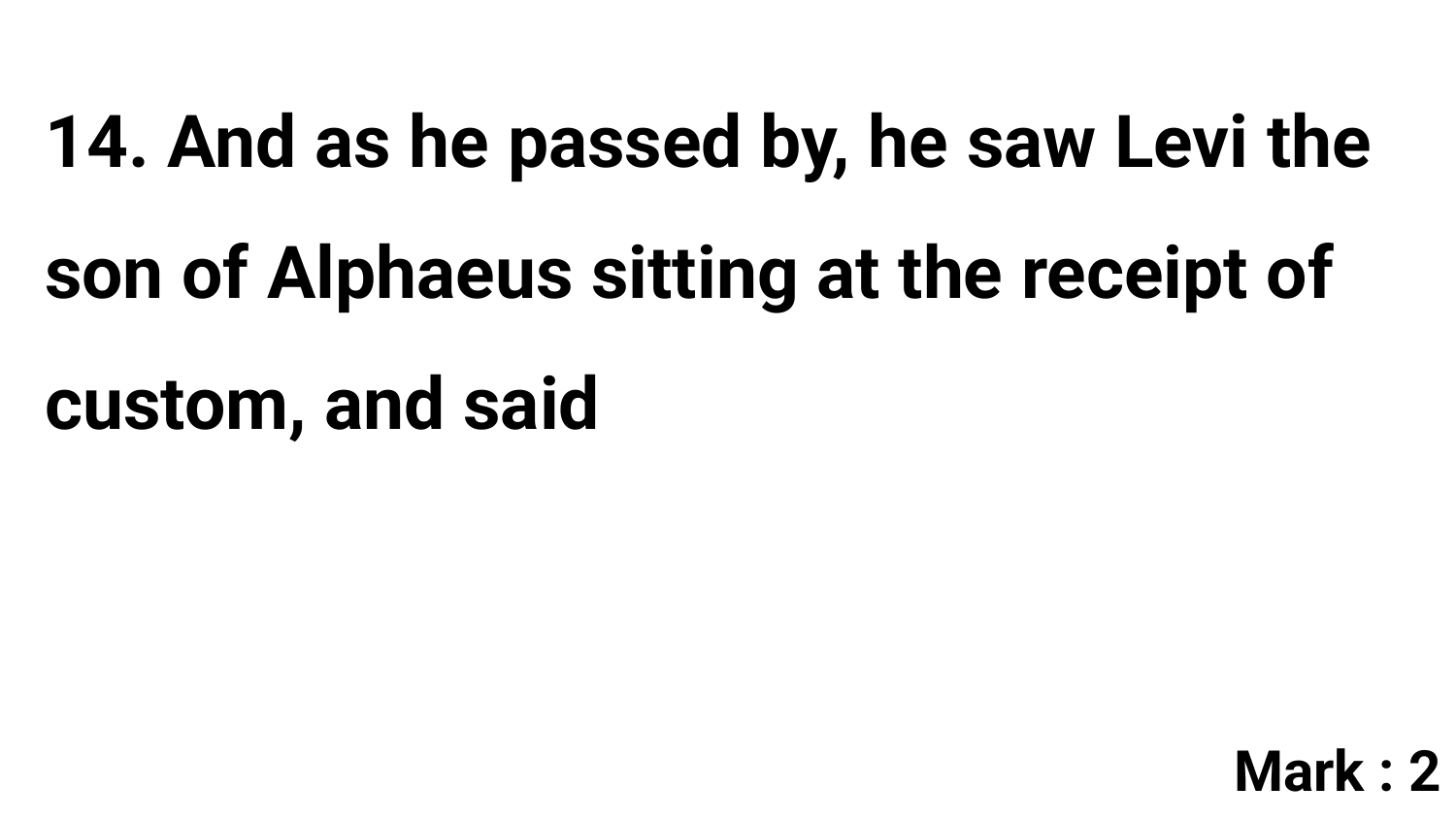

14. And as he passed by, he saw Levi the son of Alphaeus sitting at the receipt of custom, and said
Mark : 2